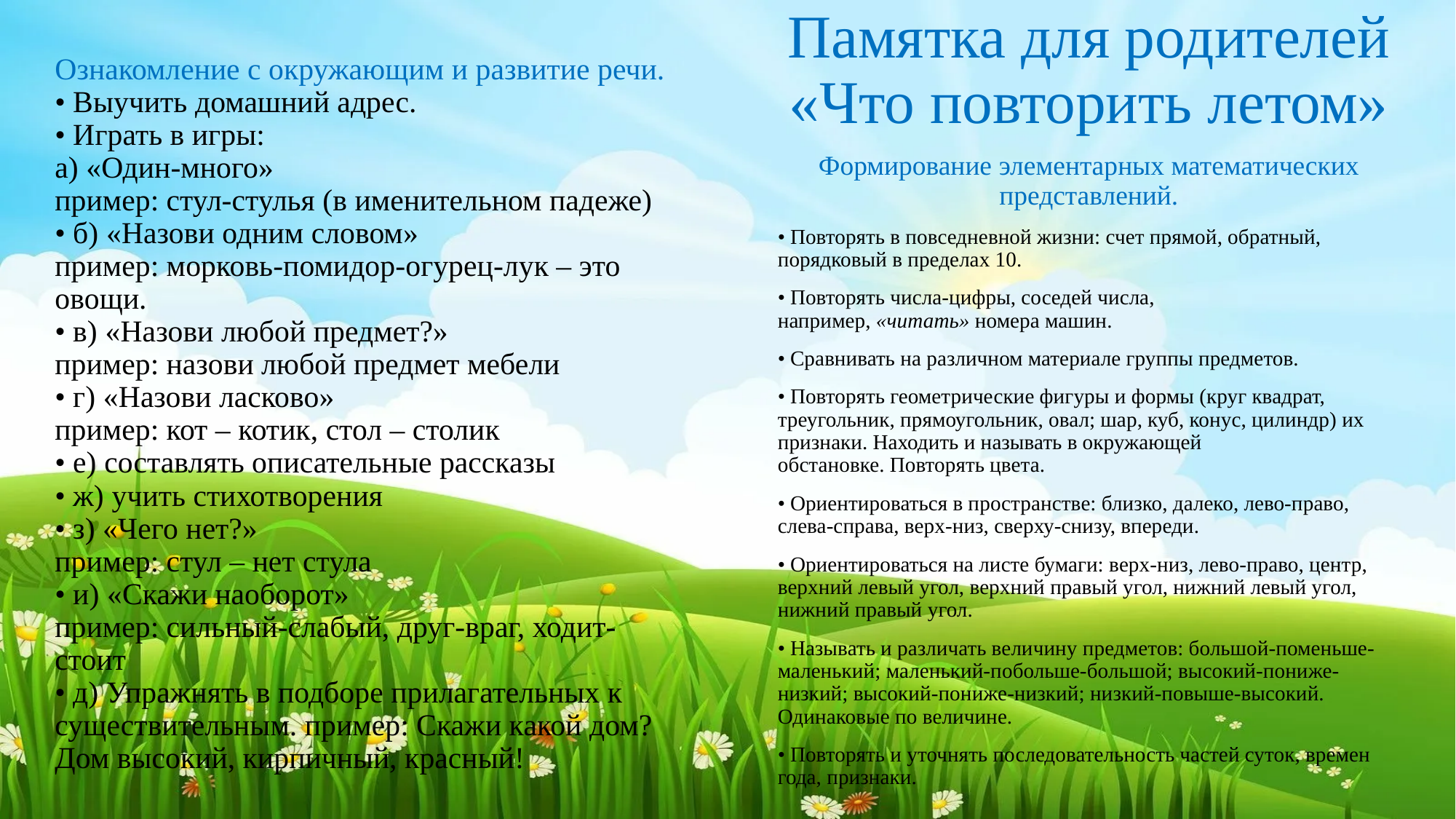

# Ознакомление с окружающим и развитие речи. • Выучить домашний адрес. • Играть в игры: а) «Один-много» пример: стул-стулья (в именительном падеже) • б) «Назови одним словом» пример: морковь-помидор-огурец-лук – это овощи. • в) «Назови любой предмет?» пример: назови любой предмет мебели • г) «Назови ласково» пример: кот – котик, стол – столик • е) составлять описательные рассказы • ж) учить стихотворения • з) «Чего нет?» пример: стул – нет стула • и) «Скажи наоборот» пример: сильный-слабый, друг-враг, ходит-стоит • д) Упражнять в подборе прилагательных к существительным. пример: Скажи какой дом? Дом высокий, кирпичный, красный!
Памятка для родителей «Что повторить летом»
Формирование элементарных математических представлений.
• Повторять в повседневной жизни: счет прямой, обратный, порядковый в пределах 10.
• Повторять числа-цифры, соседей числа, например, «читать» номера машин.
• Сравнивать на различном материале группы предметов.
• Повторять геометрические фигуры и формы (круг квадрат, треугольник, прямоугольник, овал; шар, куб, конус, цилиндр) их признаки. Находить и называть в окружающей обстановке. Повторять цвета.
• Ориентироваться в пространстве: близко, далеко, лево-право, слева-справа, верх-низ, сверху-снизу, впереди.
• Ориентироваться на листе бумаги: верх-низ, лево-право, центр, верхний левый угол, верхний правый угол, нижний левый угол, нижний правый угол.
• Называть и различать величину предметов: большой-поменьше-маленький; маленький-побольше-большой; высокий-пониже-низкий; высокий-пониже-низкий; низкий-повыше-высокий. Одинаковые по величине.
• Повторять и уточнять последовательность частей суток, времен года, признаки.